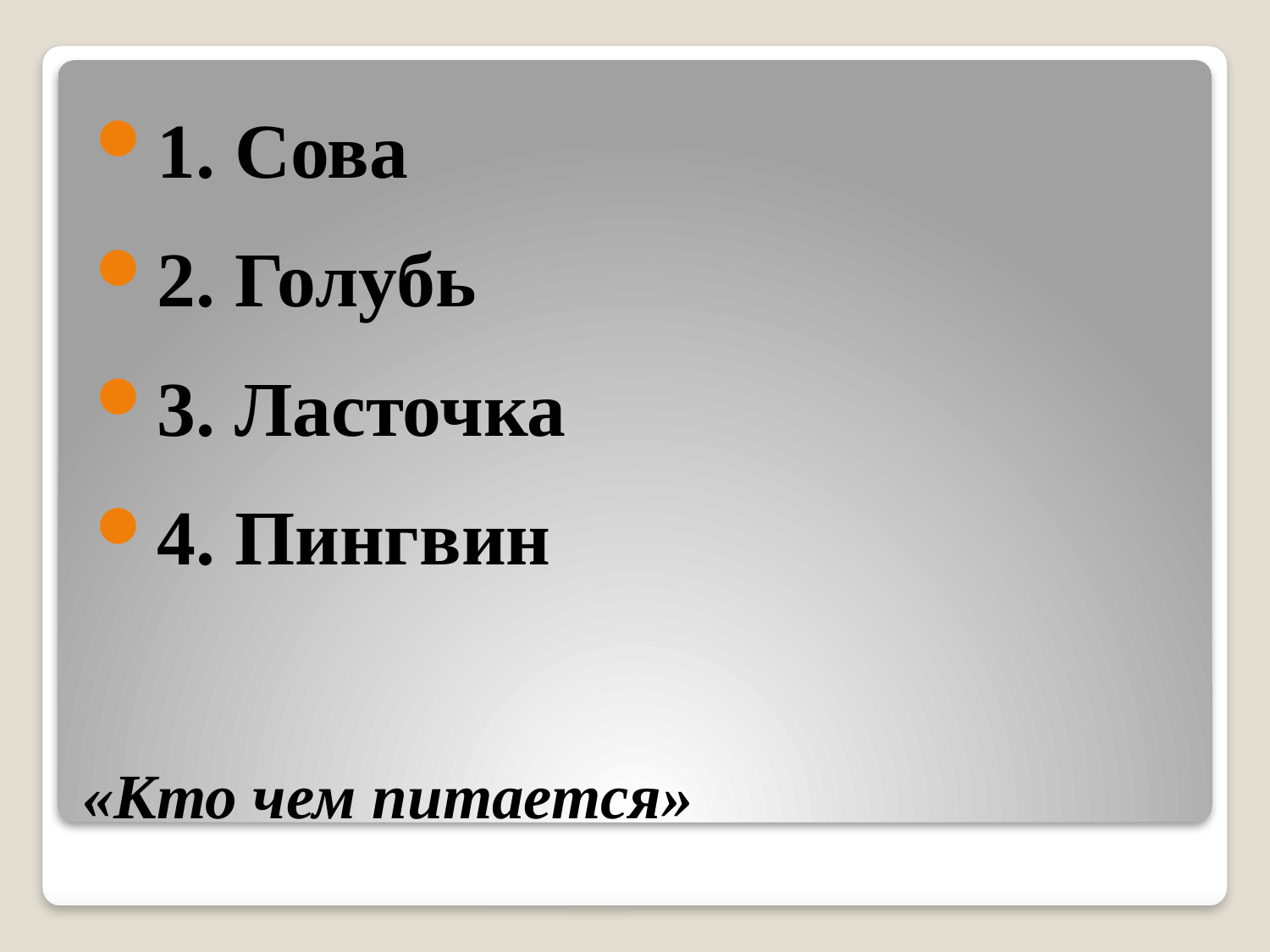

1. Сова
2. Голубь
3. Ласточка
4. Пингвин

# «Кто чем питается»